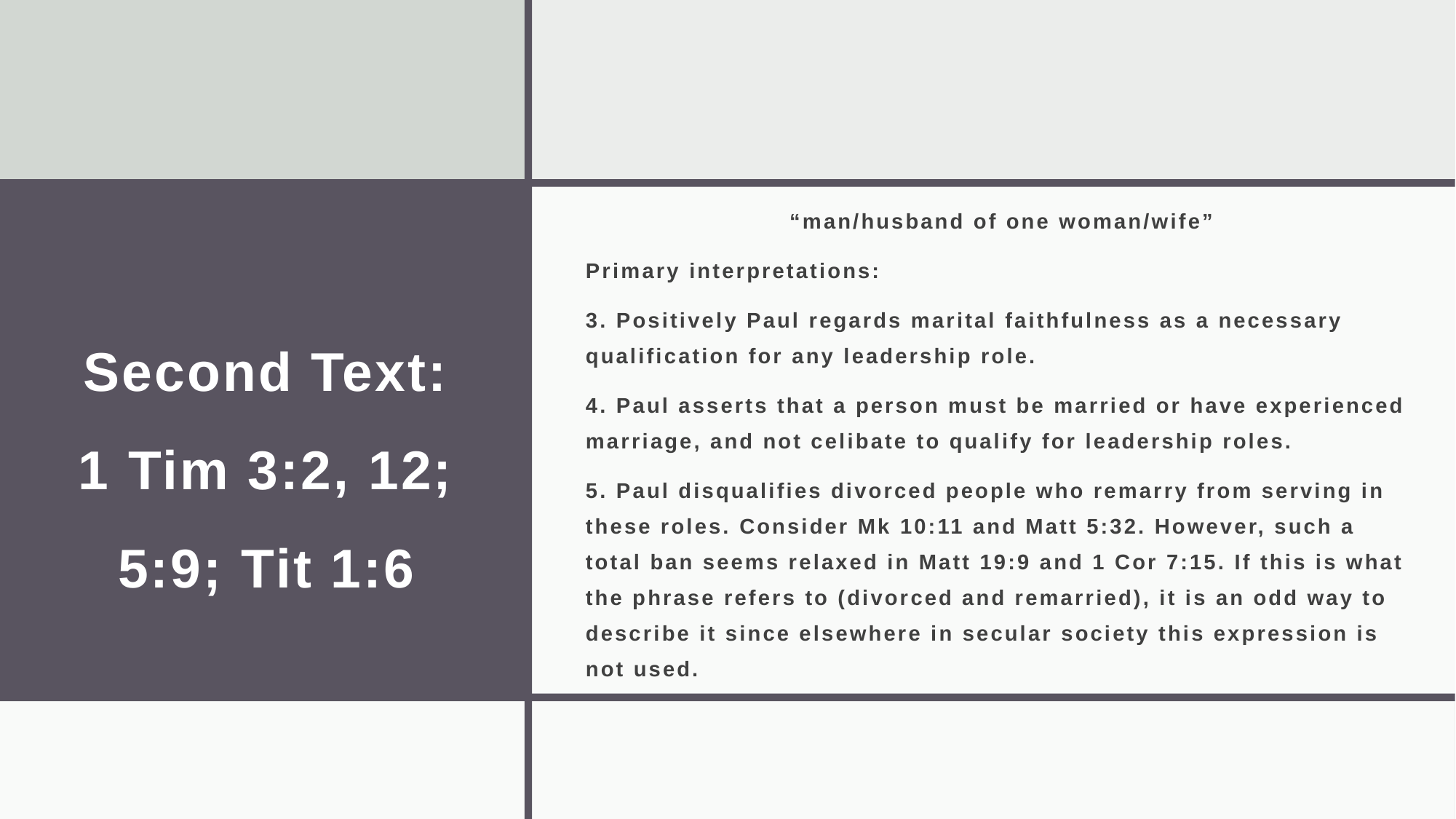

“man/husband of one woman/wife”
Primary interpretations:
3. Positively Paul regards marital faithfulness as a necessary qualification for any leadership role.
4. Paul asserts that a person must be married or have experienced marriage, and not celibate to qualify for leadership roles.
5. Paul disqualifies divorced people who remarry from serving in these roles. Consider Mk 10:11 and Matt 5:32. However, such a total ban seems relaxed in Matt 19:9 and 1 Cor 7:15. If this is what the phrase refers to (divorced and remarried), it is an odd way to describe it since elsewhere in secular society this expression is not used.
# Second Text: 1 Tim 3:2, 12; 5:9; Tit 1:6

15